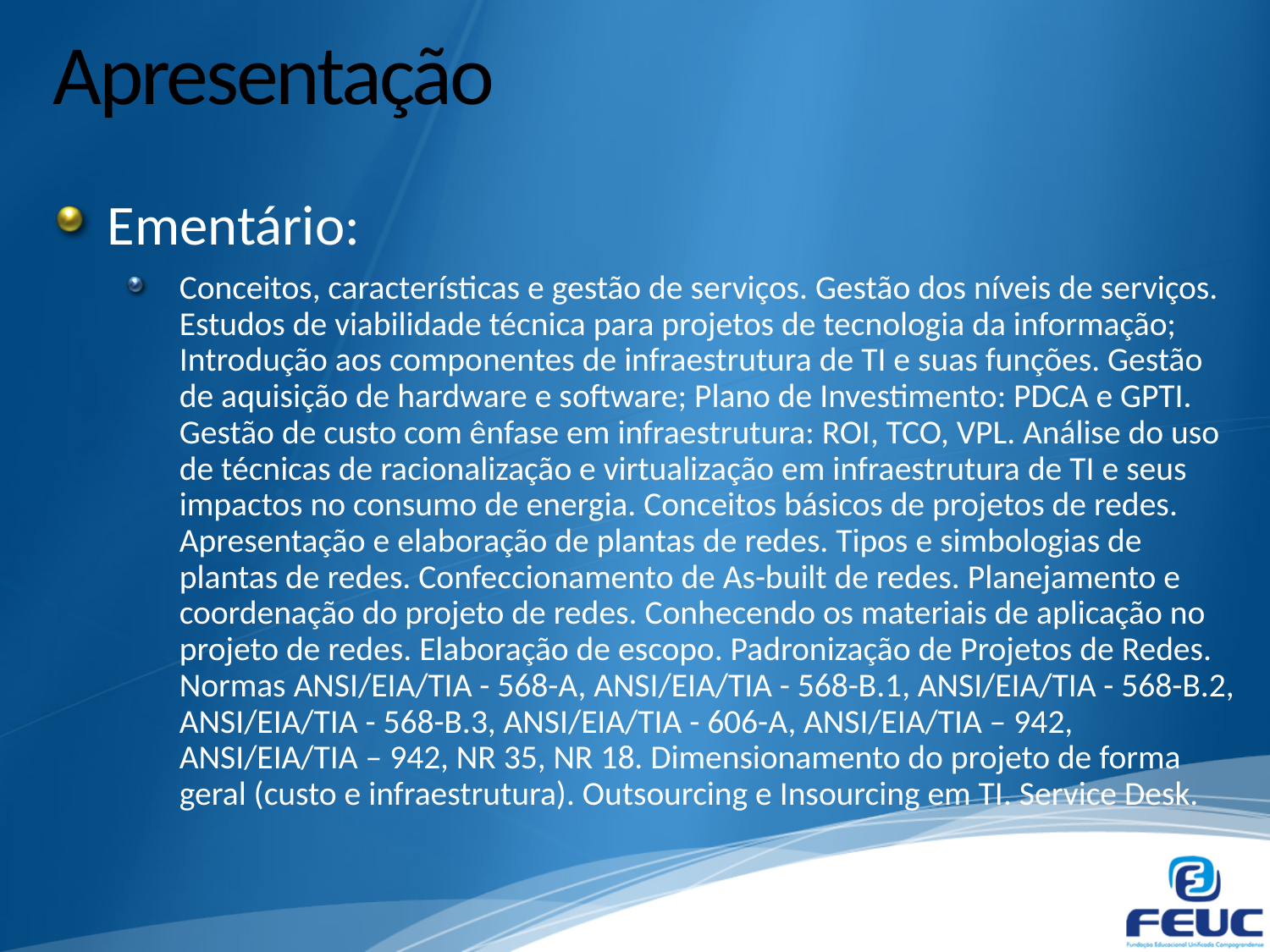

# Apresentação
Ementário:
Conceitos, características e gestão de serviços. Gestão dos níveis de serviços. Estudos de viabilidade técnica para projetos de tecnologia da informação; Introdução aos componentes de infraestrutura de TI e suas funções. Gestão de aquisição de hardware e software; Plano de Investimento: PDCA e GPTI. Gestão de custo com ênfase em infraestrutura: ROI, TCO, VPL. Análise do uso de técnicas de racionalização e virtualização em infraestrutura de TI e seus impactos no consumo de energia. Conceitos básicos de projetos de redes. Apresentação e elaboração de plantas de redes. Tipos e simbologias de plantas de redes. Confeccionamento de As-built de redes. Planejamento e coordenação do projeto de redes. Conhecendo os materiais de aplicação no projeto de redes. Elaboração de escopo. Padronização de Projetos de Redes. Normas ANSI/EIA/TIA - 568-A, ANSI/EIA/TIA - 568-B.1, ANSI/EIA/TIA - 568-B.2, ANSI/EIA/TIA - 568-B.3, ANSI/EIA/TIA - 606-A, ANSI/EIA/TIA – 942, ANSI/EIA/TIA – 942, NR 35, NR 18. Dimensionamento do projeto de forma geral (custo e infraestrutura). Outsourcing e Insourcing em TI. Service Desk.